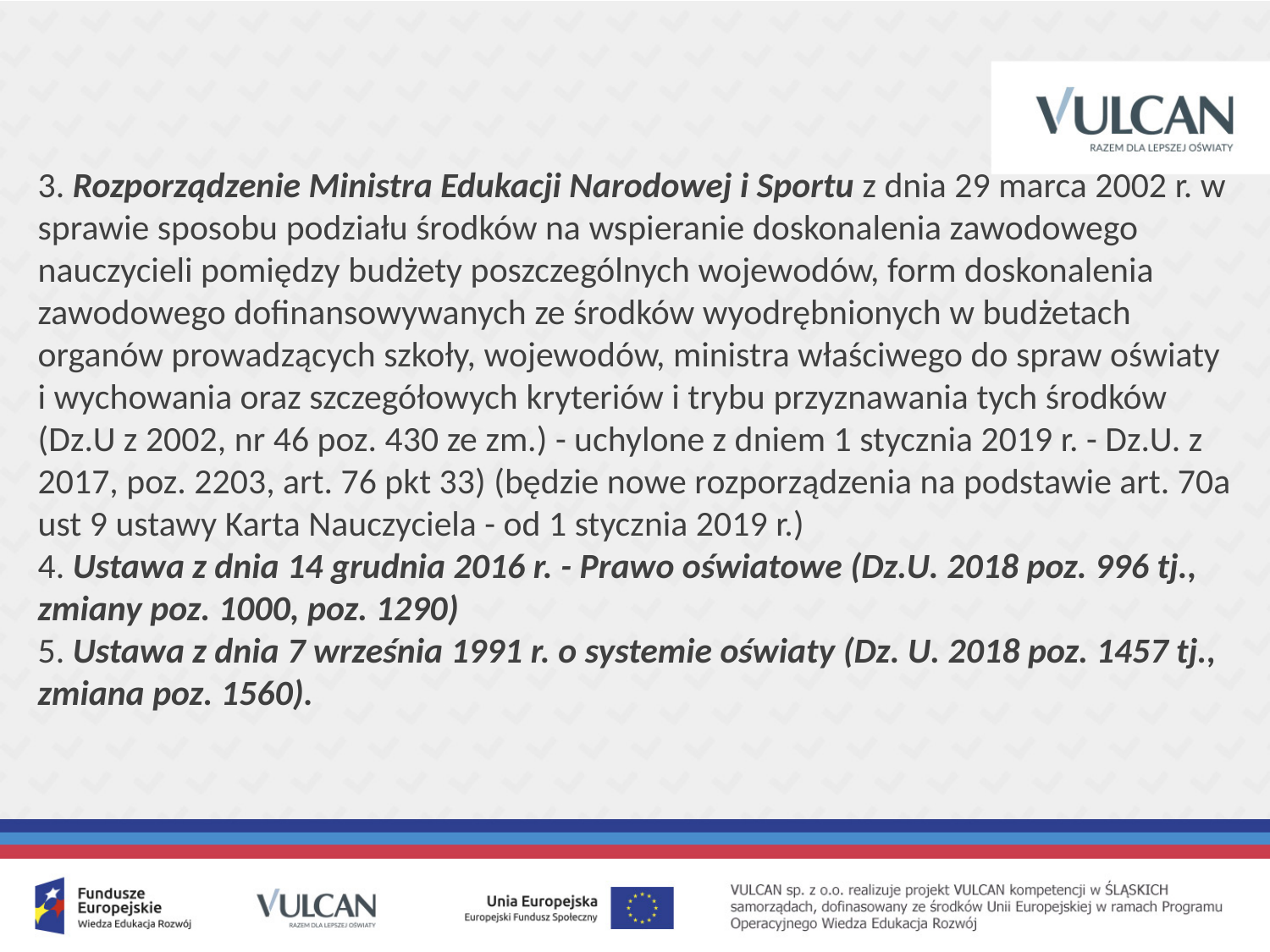

#
3. Rozporządzenie Ministra Edukacji Narodowej i Sportu z dnia 29 marca 2002 r. w sprawie sposobu podziału środków na wspieranie doskonalenia zawodowego nauczycieli pomiędzy budżety poszczególnych wojewodów, form doskonalenia zawodowego dofinansowywanych ze środków wyodrębnionych w budżetach organów prowadzących szkoły, wojewodów, ministra właściwego do spraw oświaty i wychowania oraz szczegółowych kryteriów i trybu przyznawania tych środków (Dz.U z 2002, nr 46 poz. 430 ze zm.) - uchylone z dniem 1 stycznia 2019 r. - Dz.U. z 2017, poz. 2203, art. 76 pkt 33) (będzie nowe rozporządzenia na podstawie art. 70a ust 9 ustawy Karta Nauczyciela - od 1 stycznia 2019 r.)
4. Ustawa z dnia 14 grudnia 2016 r. - Prawo oświatowe (Dz.U. 2018 poz. 996 tj., zmiany poz. 1000, poz. 1290)
5. Ustawa z dnia 7 września 1991 r. o systemie oświaty (Dz. U. 2018 poz. 1457 tj., zmiana poz. 1560).